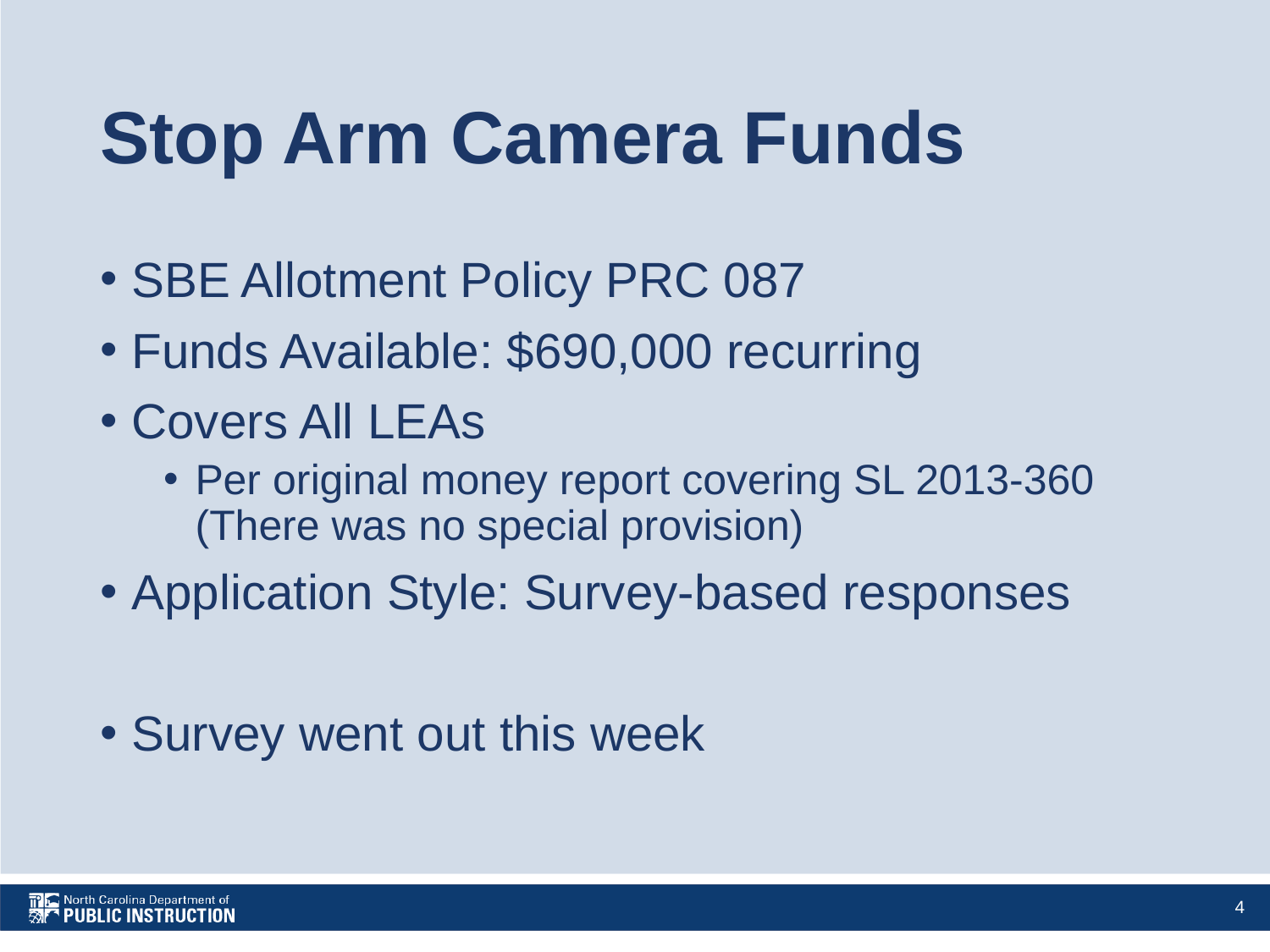

# Stop Arm Camera Funds
SBE Allotment Policy PRC 087
Funds Available: $690,000 recurring
Covers All LEAs
Per original money report covering SL 2013-360 (There was no special provision)
Application Style: Survey-based responses

Survey went out this week

4